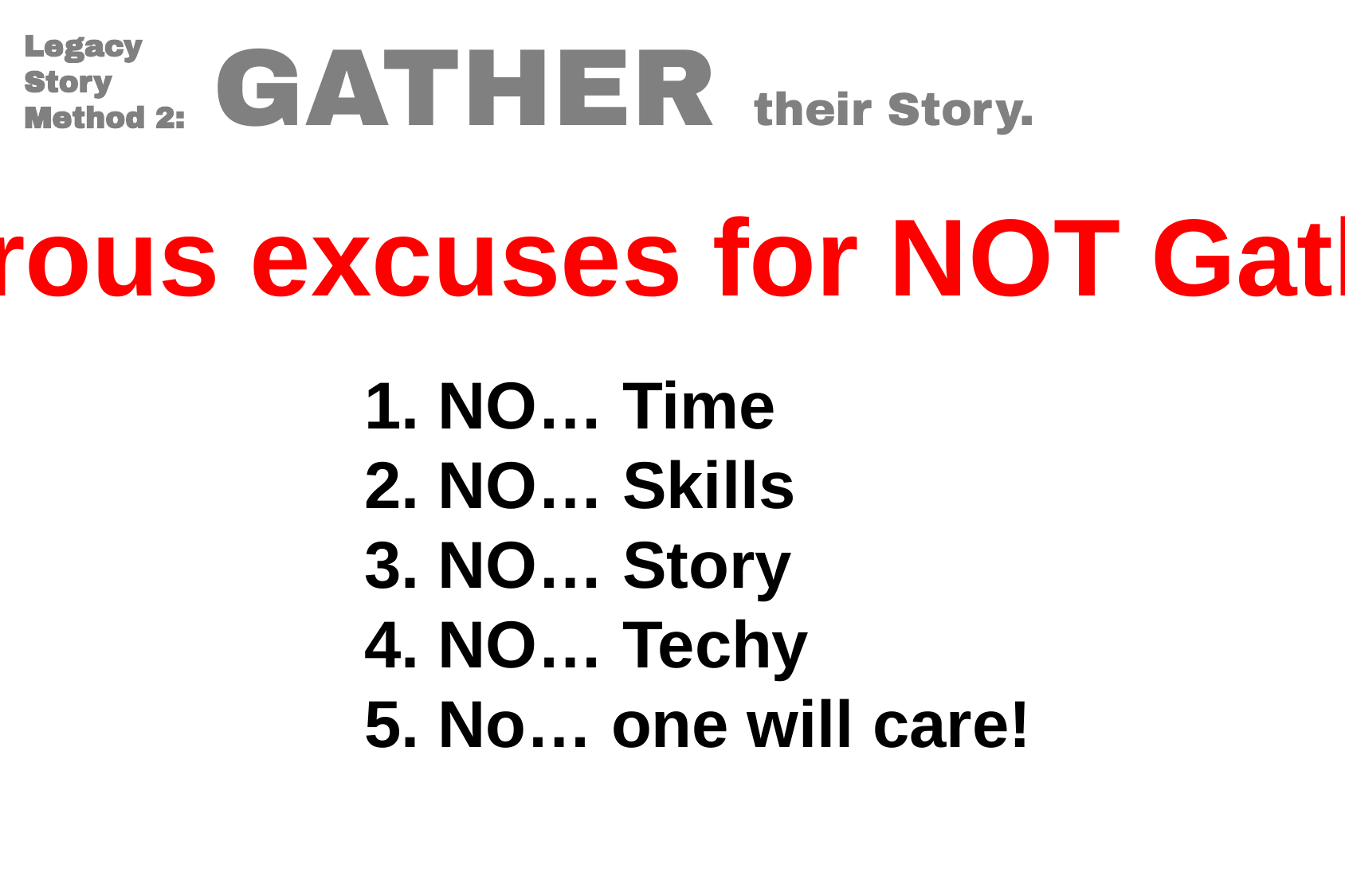

GATHER their Story.
Legacy
Story
Method 2:
Dangerous excuses for NOT Gathering
 NO… Time
 NO… Skills
 NO… Story
 NO… Techy
 No… one will care!